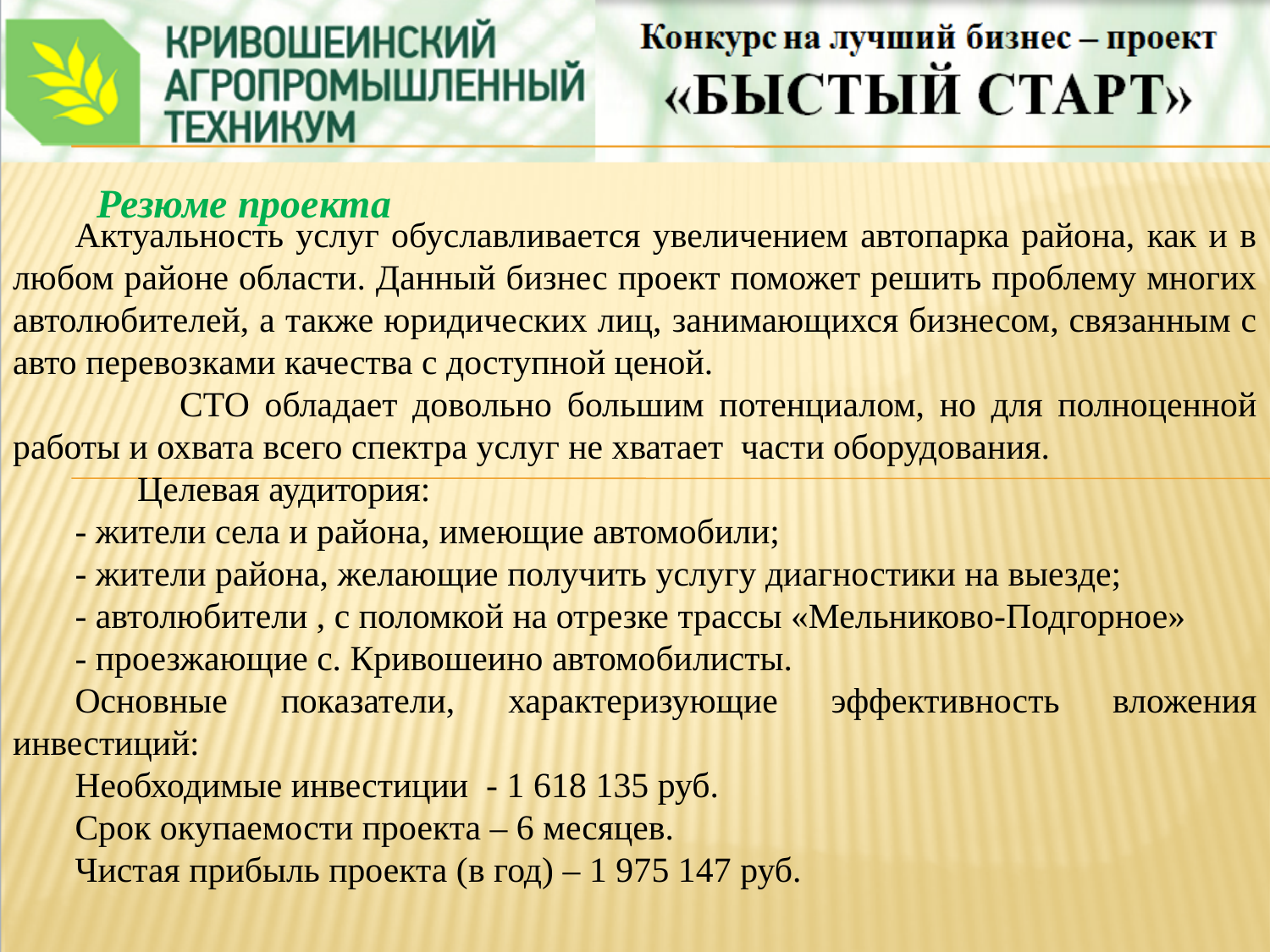

Резюме проекта
Актуальность услуг обуславливается увеличением автопарка района, как и в любом районе области. Данный бизнес проект поможет решить проблему многих автолюбителей, а также юридических лиц, занимающихся бизнесом, связанным с авто перевозками качества с доступной ценой.
       СТО обладает довольно большим потенциалом, но для полноценной работы и охвата всего спектра услуг не хватает  части оборудования.
       Целевая аудитория:
- жители села и района, имеющие автомобили;
- жители района, желающие получить услугу диагностики на выезде;
- автолюбители , с поломкой на отрезке трассы «Мельниково-Подгорное»
- проезжающие с. Кривошеино автомобилисты.
Основные показатели, характеризующие эффективность вложения инвестиций:
Необходимые инвестиции  - 1 618 135 руб.
Срок окупаемости проекта – 6 месяцев.
Чистая прибыль проекта (в год) – 1 975 147 руб.